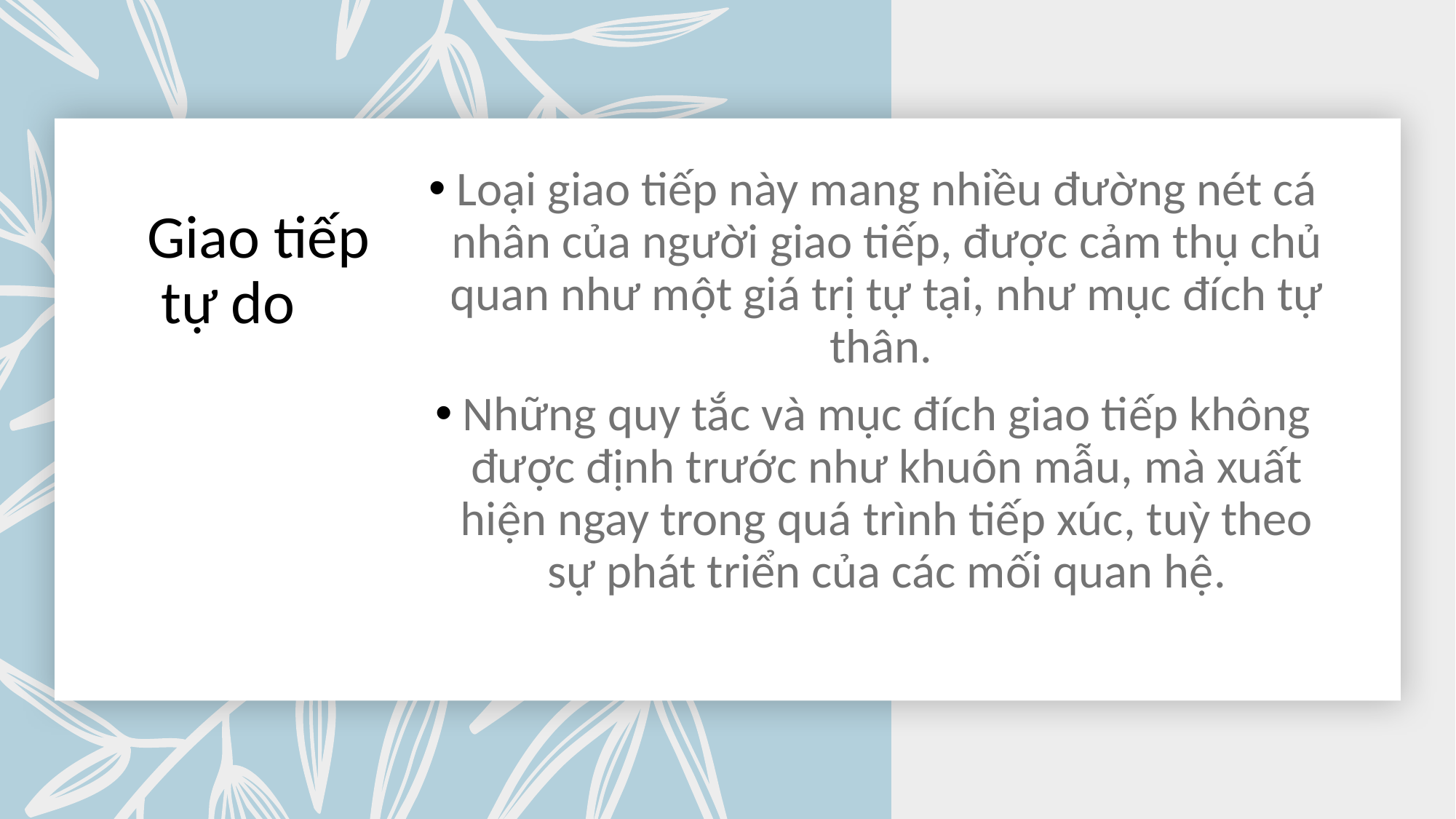

Loại giao tiếp này mang nhiều đường nét cá nhân của người giao tiếp, được cảm thụ chủ quan như một giá trị tự tại, như mục đích tự thân.
Những quy tắc và mục đích giao tiếp không được định trước như khuôn mẫu, mà xuất hiện ngay trong quá trình tiếp xúc, tuỳ theo sự phát triển của các mối quan hệ.
# Giao tiếp tự do